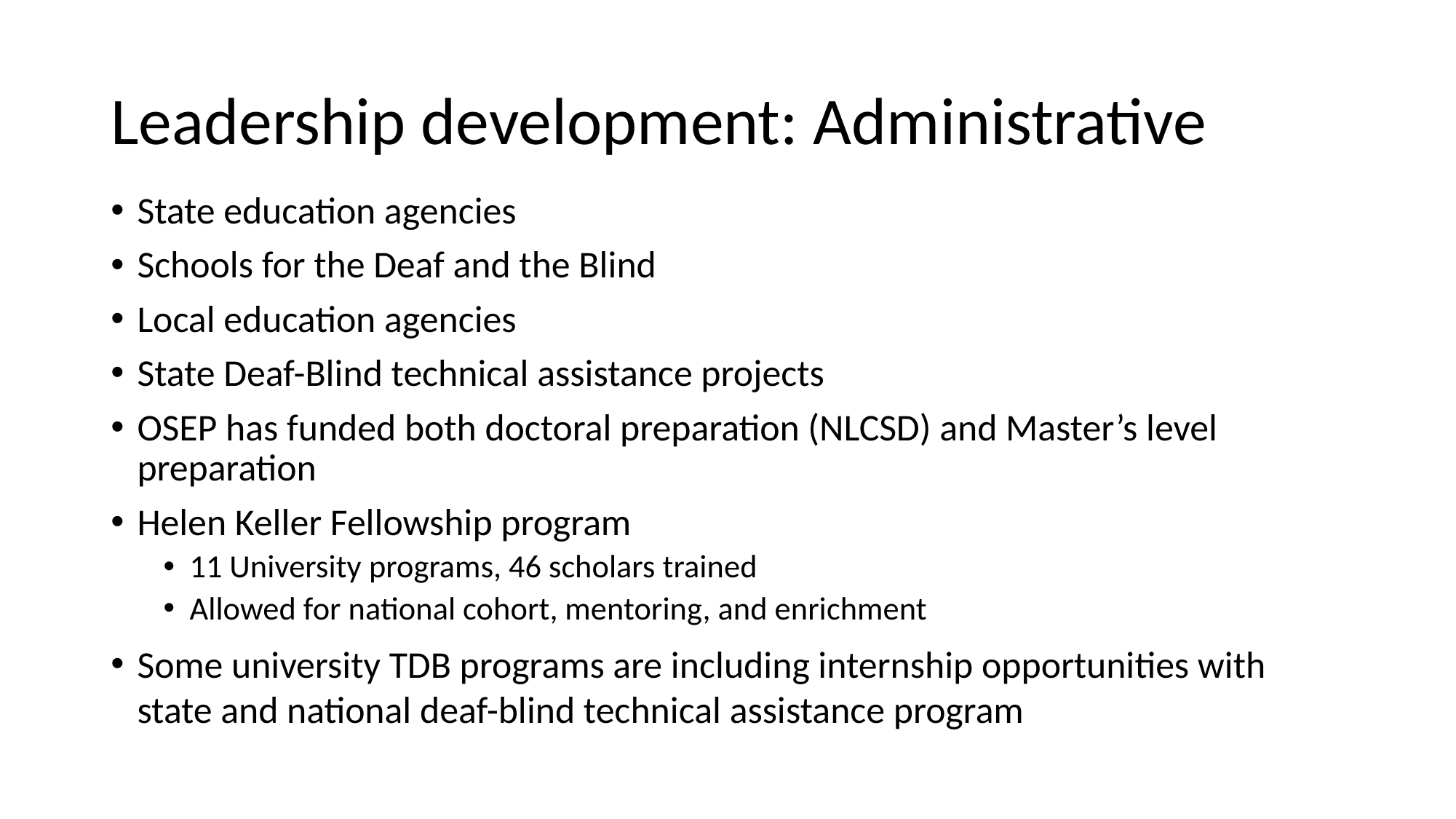

# Leadership development: Administrative
State education agencies
Schools for the Deaf and the Blind
Local education agencies
State Deaf-Blind technical assistance projects
OSEP has funded both doctoral preparation (NLCSD) and Master’s level preparation
Helen Keller Fellowship program
11 University programs, 46 scholars trained
Allowed for national cohort, mentoring, and enrichment
Some university TDB programs are including internship opportunities with state and national deaf-blind technical assistance program